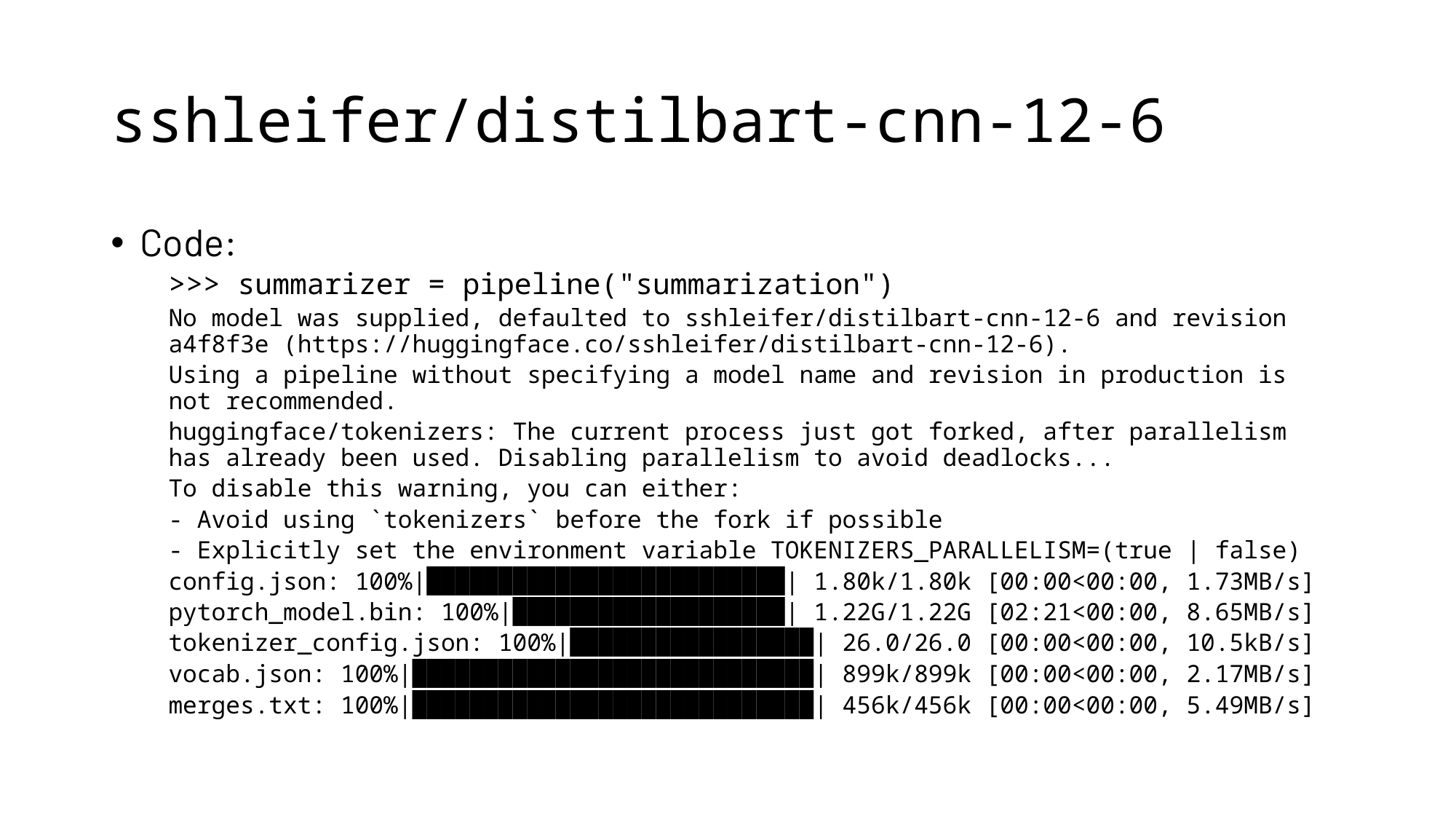

# sshleifer/distilbart-cnn-12-6
Code:
>>> summarizer = pipeline("summarization")
No model was supplied, defaulted to sshleifer/distilbart-cnn-12-6 and revision a4f8f3e (https://huggingface.co/sshleifer/distilbart-cnn-12-6).
Using a pipeline without specifying a model name and revision in production is not recommended.
huggingface/tokenizers: The current process just got forked, after parallelism has already been used. Disabling parallelism to avoid deadlocks...
To disable this warning, you can either:
- Avoid using `tokenizers` before the fork if possible
- Explicitly set the environment variable TOKENIZERS_PARALLELISM=(true | false)
config.json: 100%|█████████████████████████| 1.80k/1.80k [00:00<00:00, 1.73MB/s]
pytorch_model.bin: 100%|███████████████████| 1.22G/1.22G [02:21<00:00, 8.65MB/s]
tokenizer_config.json: 100%|█████████████████| 26.0/26.0 [00:00<00:00, 10.5kB/s]
vocab.json: 100%|████████████████████████████| 899k/899k [00:00<00:00, 2.17MB/s]
merges.txt: 100%|████████████████████████████| 456k/456k [00:00<00:00, 5.49MB/s]